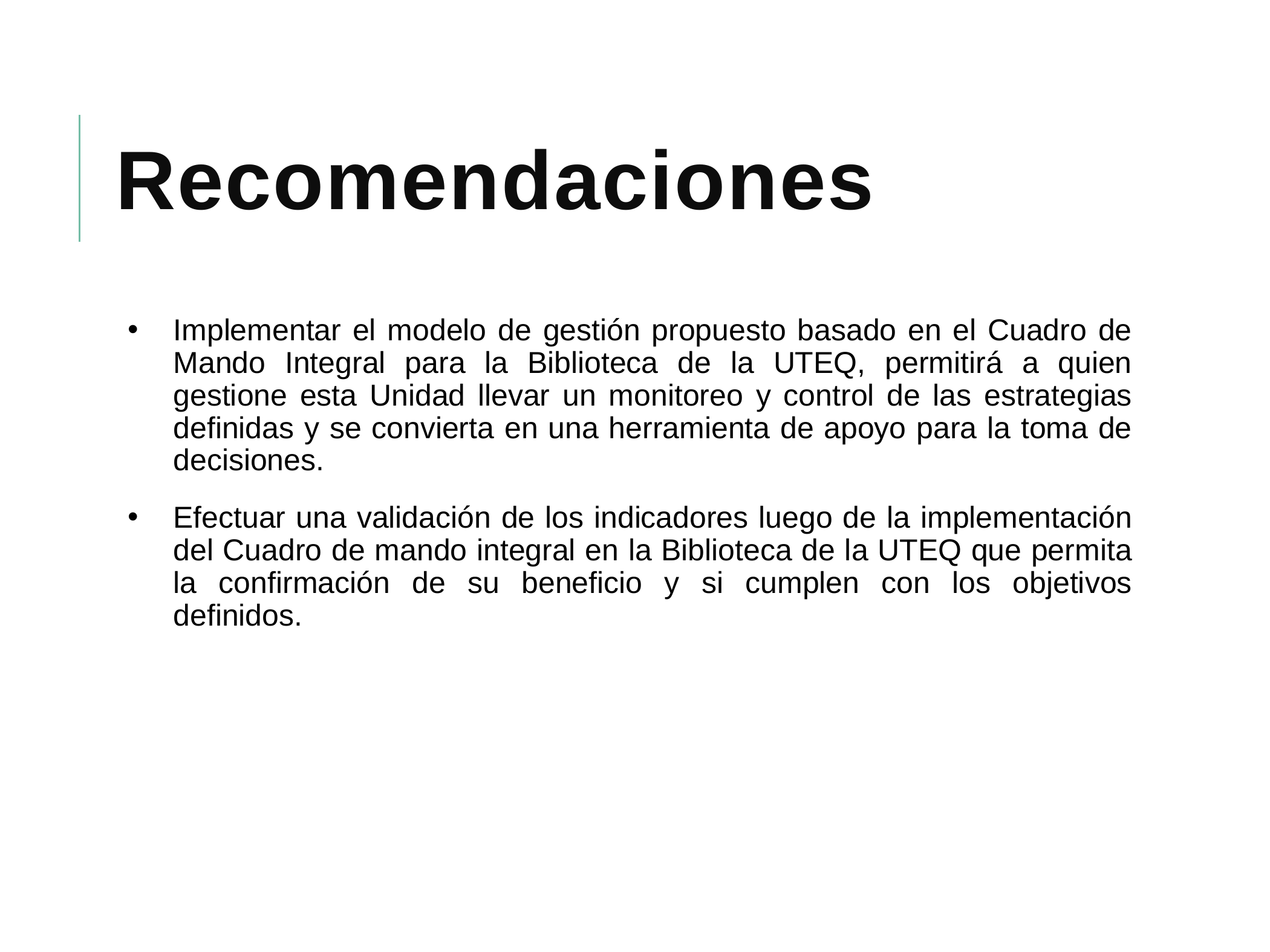

# Recomendaciones
Implementar el modelo de gestión propuesto basado en el Cuadro de Mando Integral para la Biblioteca de la UTEQ, permitirá a quien gestione esta Unidad llevar un monitoreo y control de las estrategias definidas y se convierta en una herramienta de apoyo para la toma de decisiones.
Efectuar una validación de los indicadores luego de la implementación del Cuadro de mando integral en la Biblioteca de la UTEQ que permita la confirmación de su beneficio y si cumplen con los objetivos definidos.